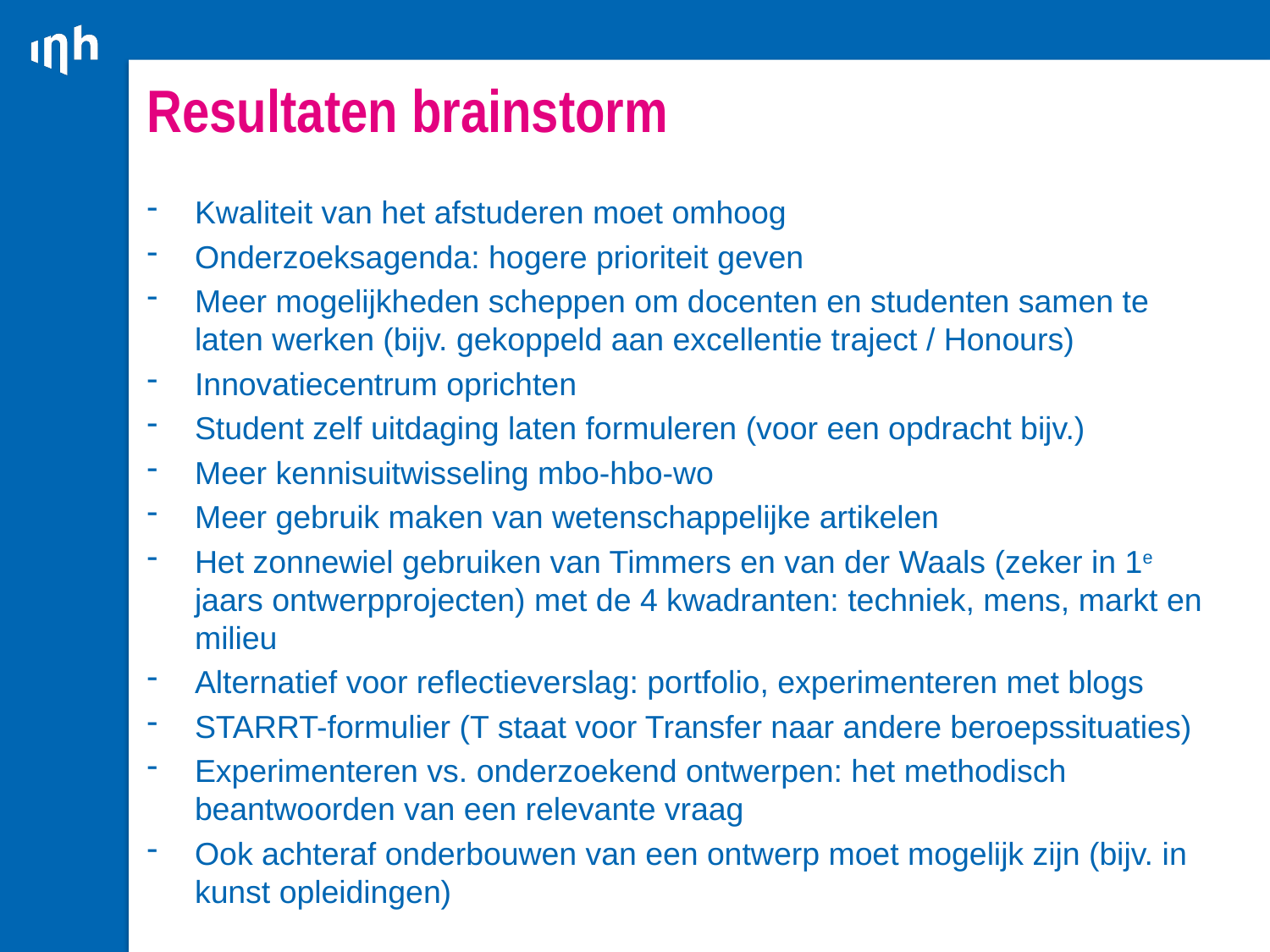

# Resultaten brainstorm
Kwaliteit van het afstuderen moet omhoog
Onderzoeksagenda: hogere prioriteit geven
Meer mogelijkheden scheppen om docenten en studenten samen te laten werken (bijv. gekoppeld aan excellentie traject / Honours)
Innovatiecentrum oprichten
Student zelf uitdaging laten formuleren (voor een opdracht bijv.)
Meer kennisuitwisseling mbo-hbo-wo
Meer gebruik maken van wetenschappelijke artikelen
Het zonnewiel gebruiken van Timmers en van der Waals (zeker in 1e jaars ontwerpprojecten) met de 4 kwadranten: techniek, mens, markt en milieu
Alternatief voor reflectieverslag: portfolio, experimenteren met blogs
STARRT-formulier (T staat voor Transfer naar andere beroepssituaties)
Experimenteren vs. onderzoekend ontwerpen: het methodisch beantwoorden van een relevante vraag
Ook achteraf onderbouwen van een ontwerp moet mogelijk zijn (bijv. in kunst opleidingen)